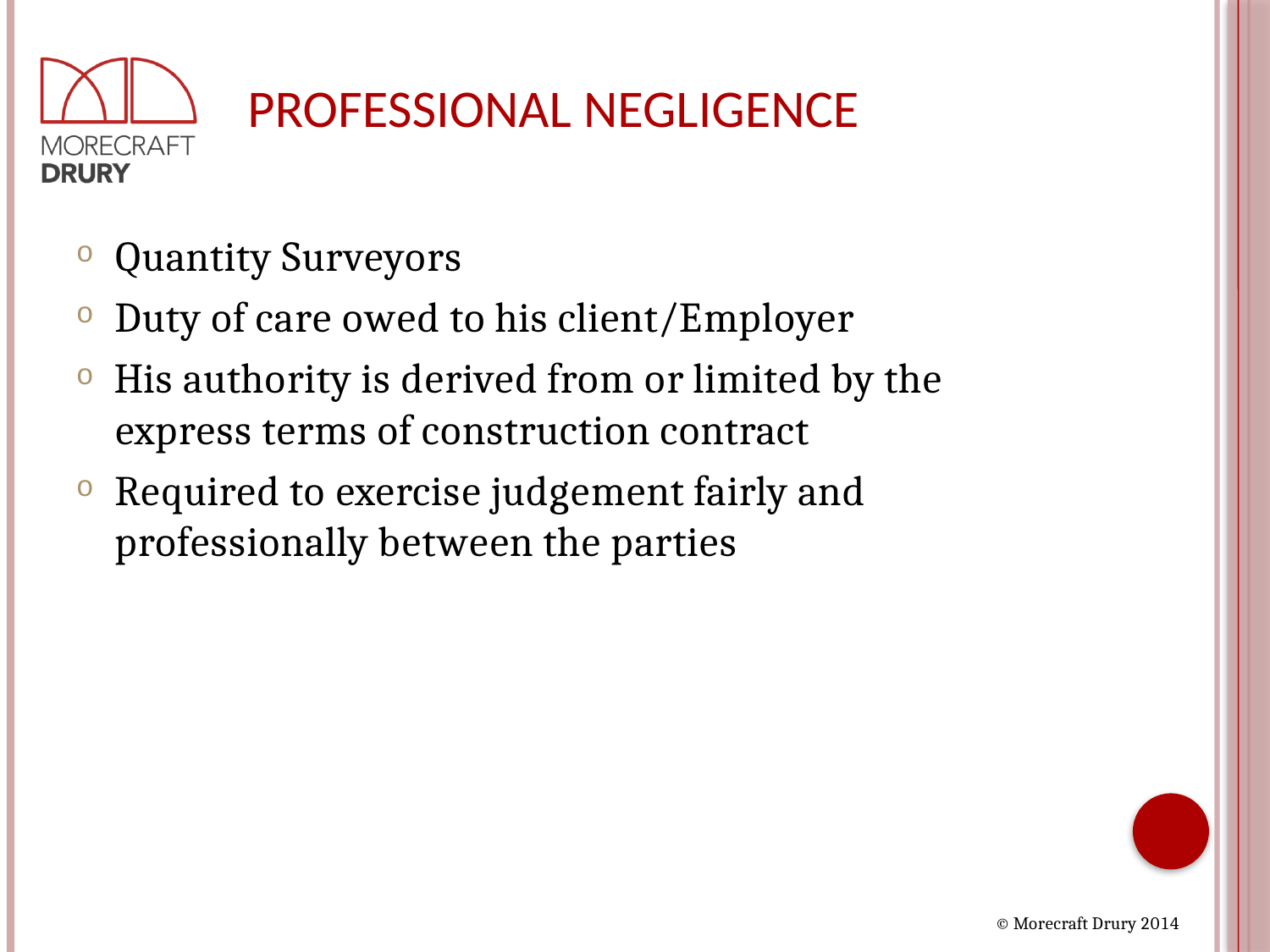

# PROFESSIONAL NEGLIGENCE
Quantity Surveyors
Duty of care owed to his client/Employer
His authority is derived from or limited by the express terms of construction contract
Required to exercise judgement fairly and professionally between the parties